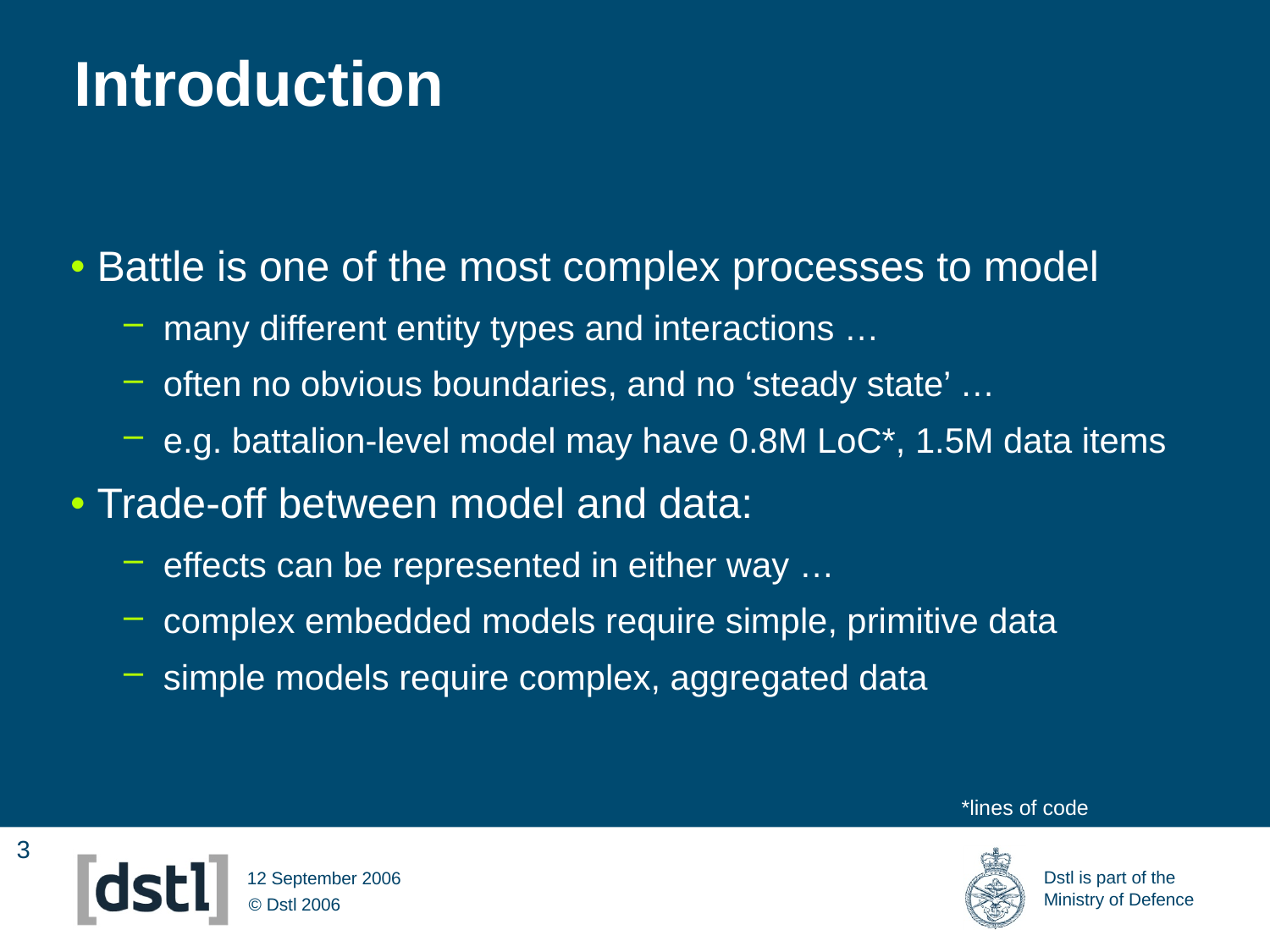

# Introduction
Battle is one of the most complex processes to model
many different entity types and interactions …
often no obvious boundaries, and no ‘steady state’ …
e.g. battalion-level model may have 0.8M LoC*, 1.5M data items
Trade-off between model and data:
effects can be represented in either way …
complex embedded models require simple, primitive data
simple models require complex, aggregated data
*lines of code
12 September 2006